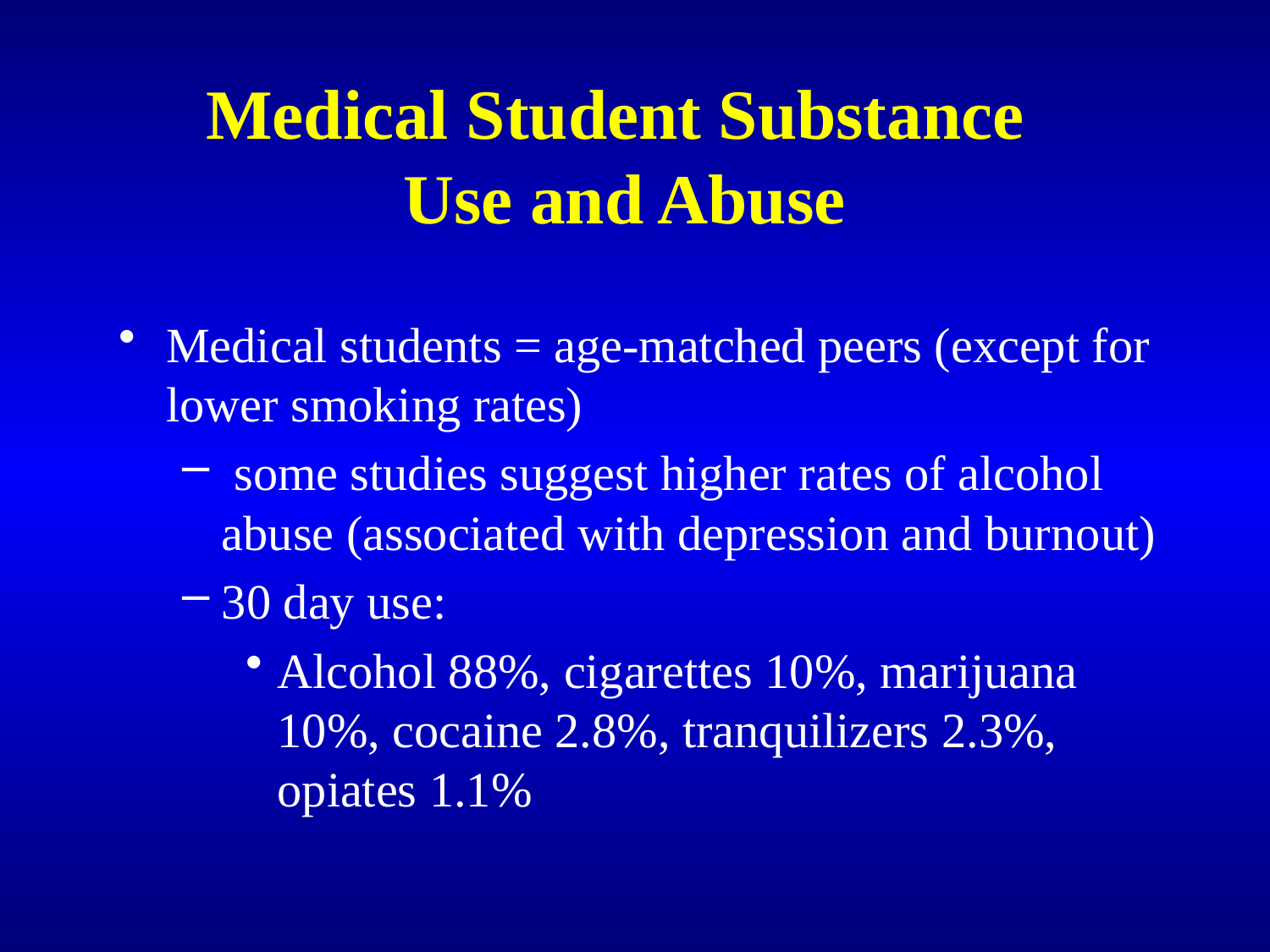

# Medical Student Substance Use and Abuse
Medical students = age-matched peers (except for lower smoking rates)
 some studies suggest higher rates of alcohol abuse (associated with depression and burnout)
30 day use:
Alcohol 88%, cigarettes 10%, marijuana 10%, cocaine 2.8%, tranquilizers 2.3%, opiates 1.1%